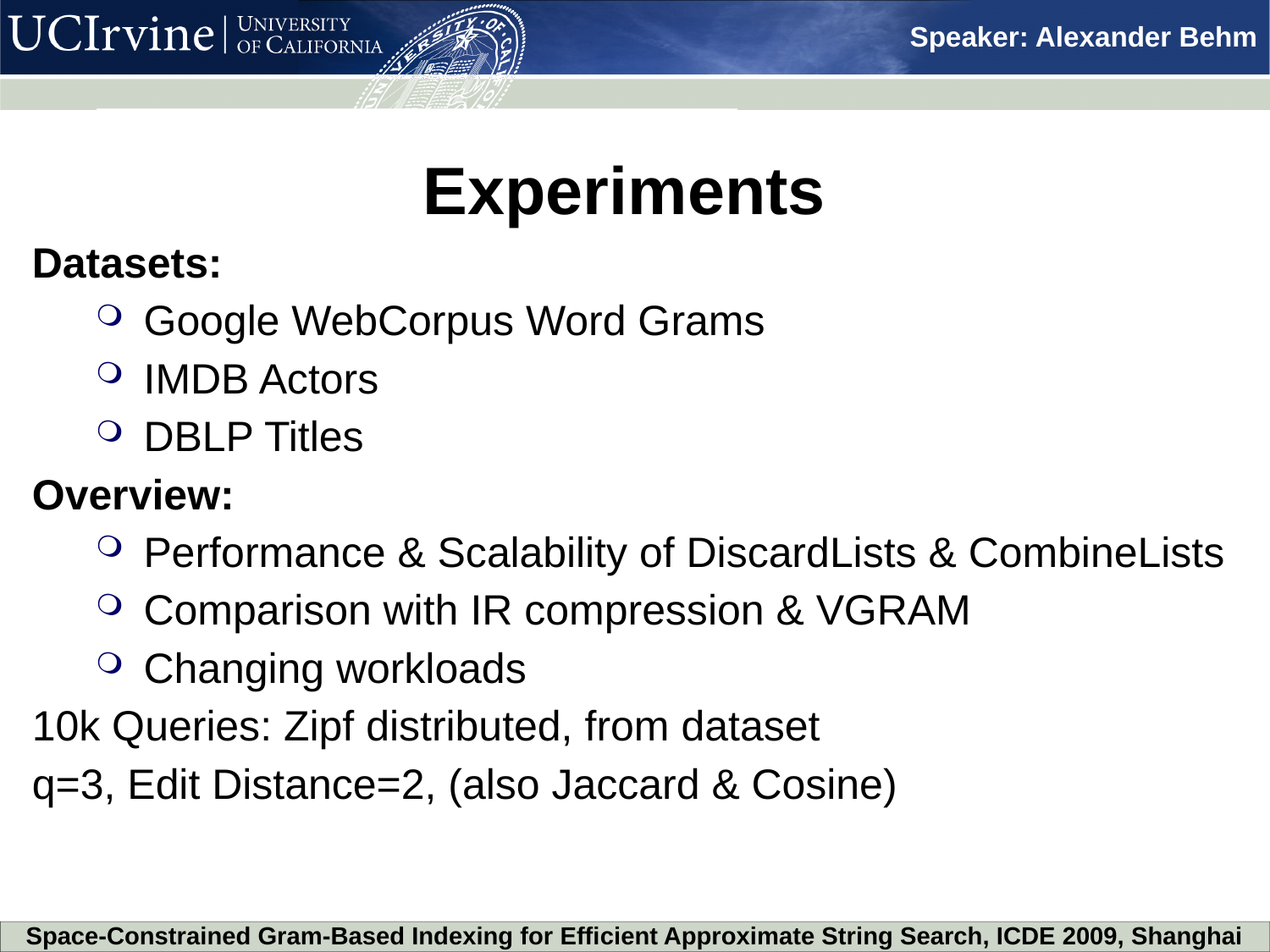

Experiments
Datasets:
Google WebCorpus Word Grams
IMDB Actors
DBLP Titles
Overview:
Performance & Scalability of DiscardLists & CombineLists
Comparison with IR compression & VGRAM
Changing workloads
10k Queries: Zipf distributed, from dataset
q=3, Edit Distance=2, (also Jaccard & Cosine)